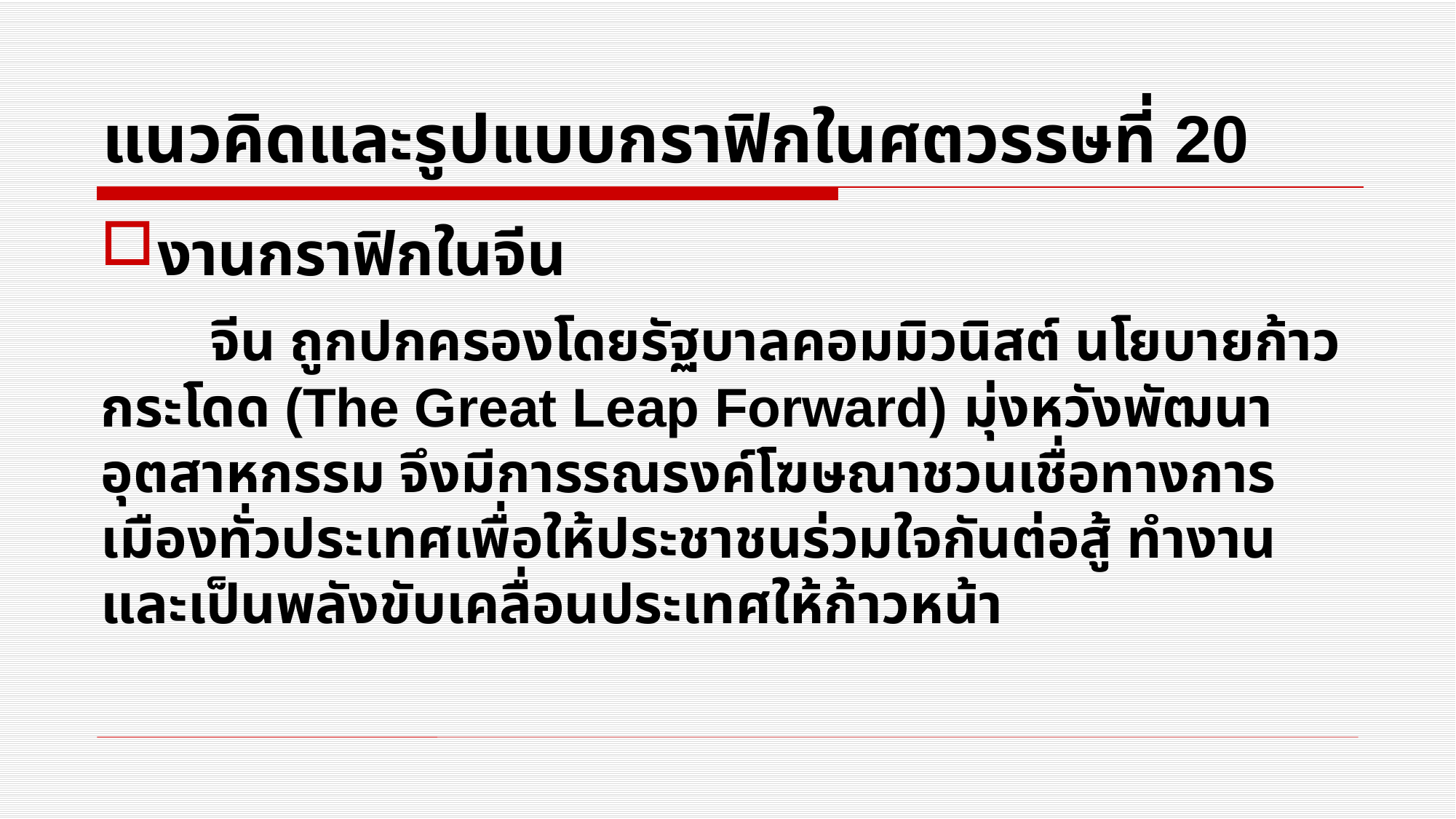

# แนวคิดและรูปแบบกราฟิกในศตวรรษที่ 20
งานกราฟิกในจีน
	จีน ถูกปกครองโดยรัฐบาลคอมมิวนิสต์ นโยบายก้าวกระโดด (The Great Leap Forward) มุ่งหวังพัฒนาอุตสาหกรรม จึงมีการรณรงค์โฆษณาชวนเชื่อทางการเมืองทั่วประเทศเพื่อให้ประชาชนร่วมใจกันต่อสู้ ทำงานและเป็นพลังขับเคลื่อนประเทศให้ก้าวหน้า